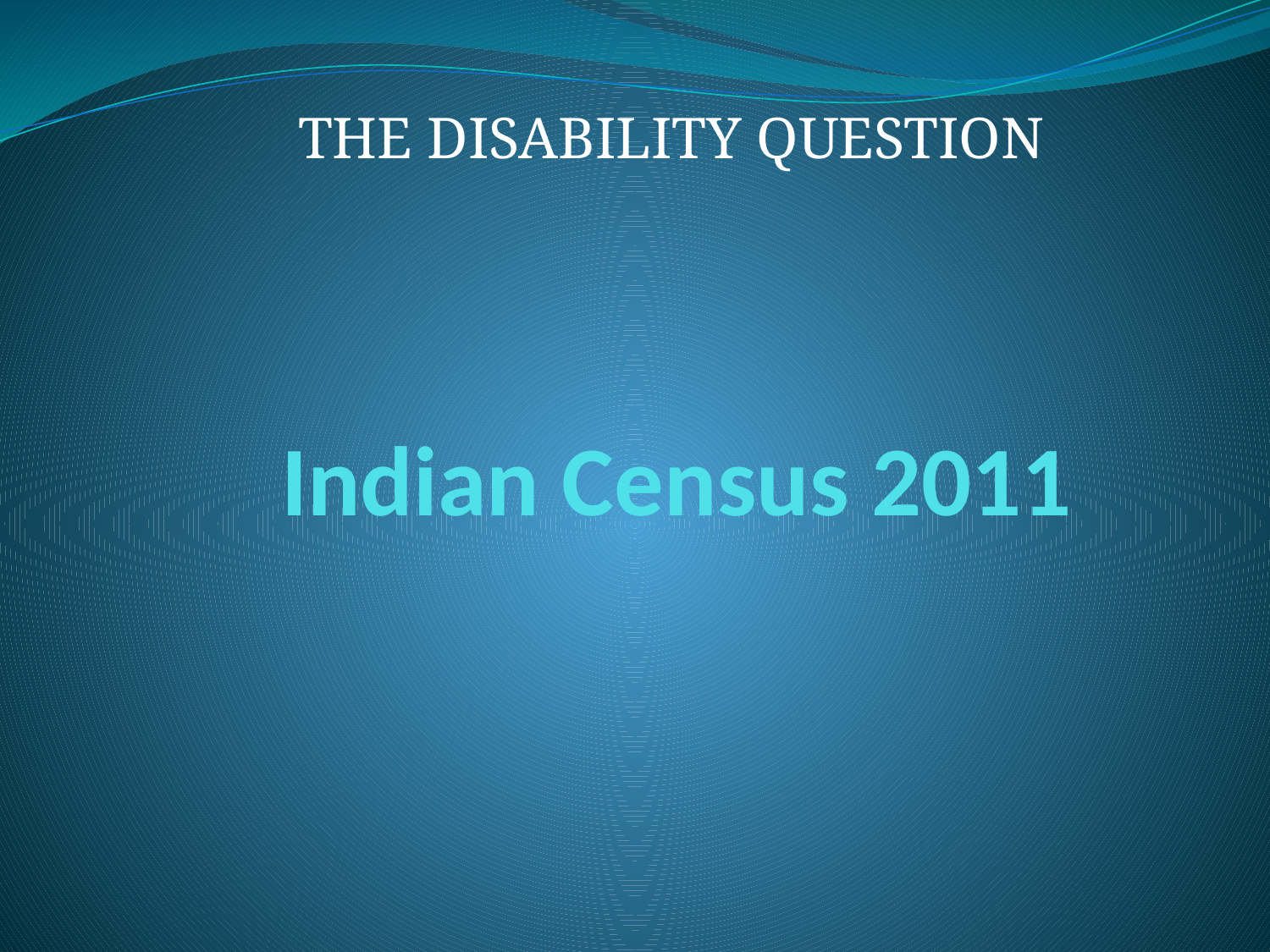

THE DISABILITY QUESTION
# Indian Census 2011